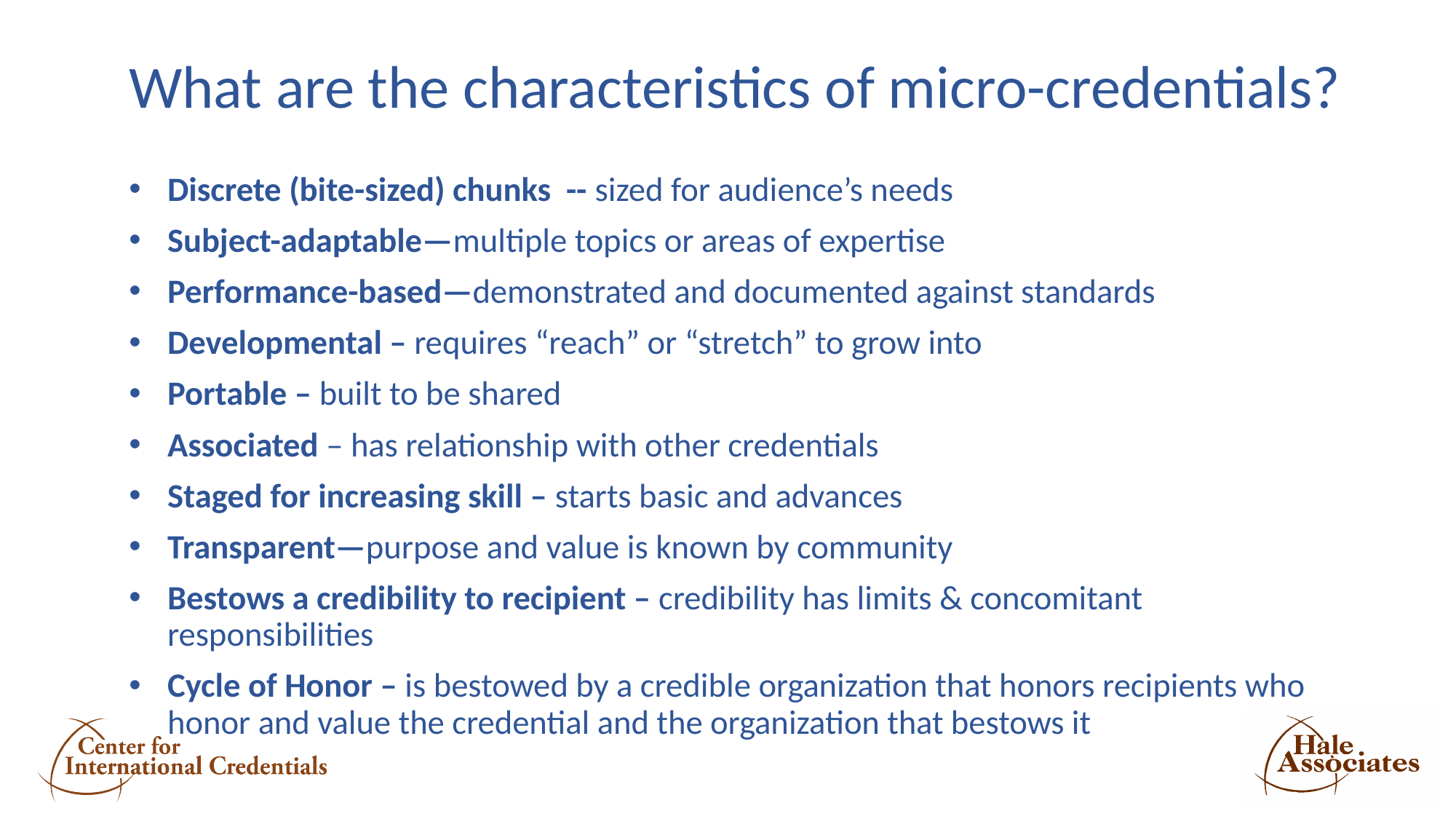

# What are the characteristics of micro-credentials?
Discrete (bite-sized) chunks  -- sized for audience’s needs
Subject-adaptable—multiple topics or areas of expertise
Performance-based—demonstrated and documented against standards
Developmental – requires “reach” or “stretch” to grow into
Portable – built to be shared
Associated – has relationship with other credentials
Staged for increasing skill – starts basic and advances
Transparent—purpose and value is known by community
Bestows a credibility to recipient – credibility has limits & concomitant responsibilities
Cycle of Honor – is bestowed by a credible organization that honors recipients who honor and value the credential and the organization that bestows it